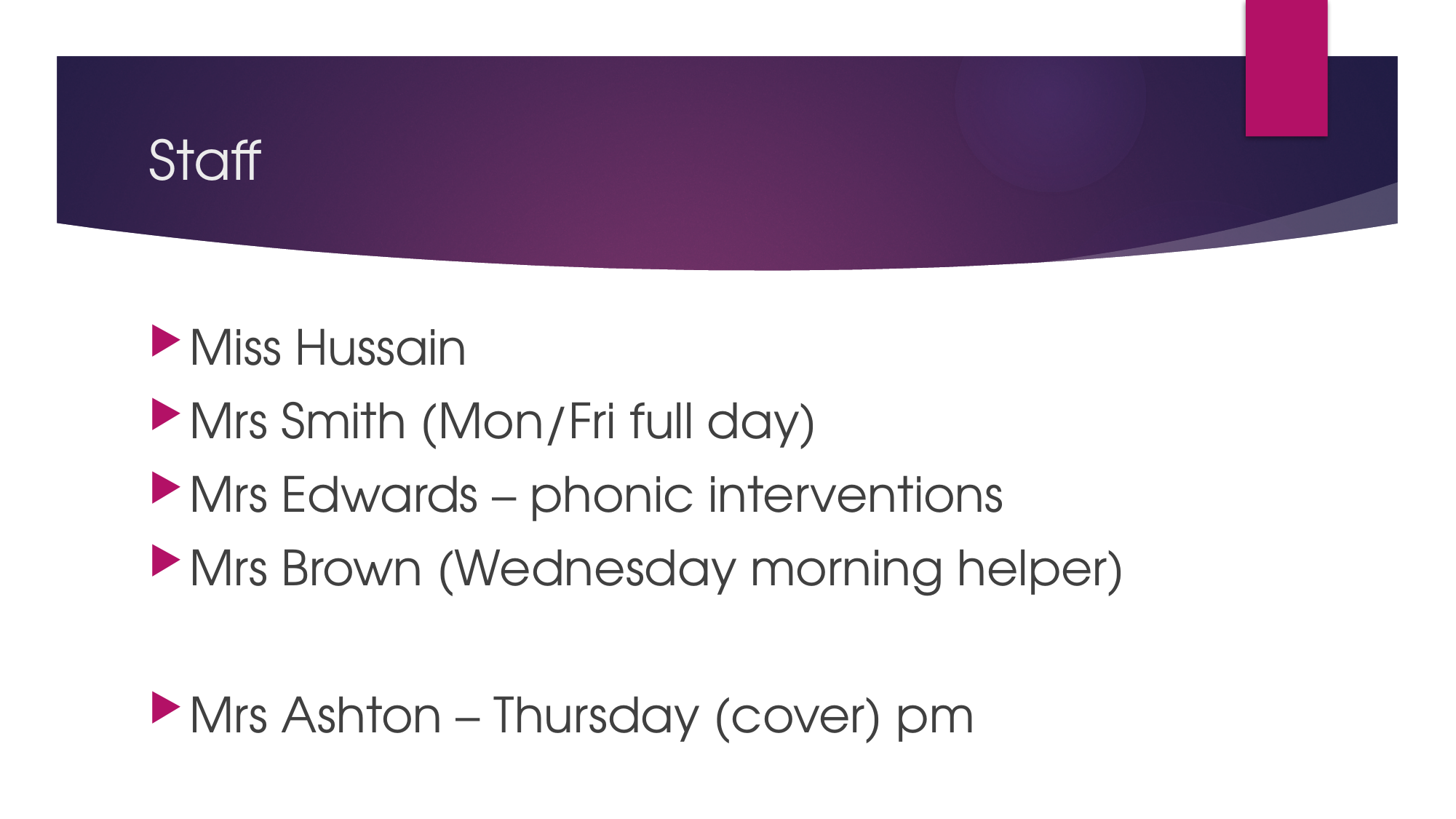

# Staff
Miss Hussain
Mrs Smith (Mon/Fri full day)
Mrs Edwards – phonic interventions
Mrs Brown (Wednesday morning helper)

Mrs Ashton – Thursday (cover) pm